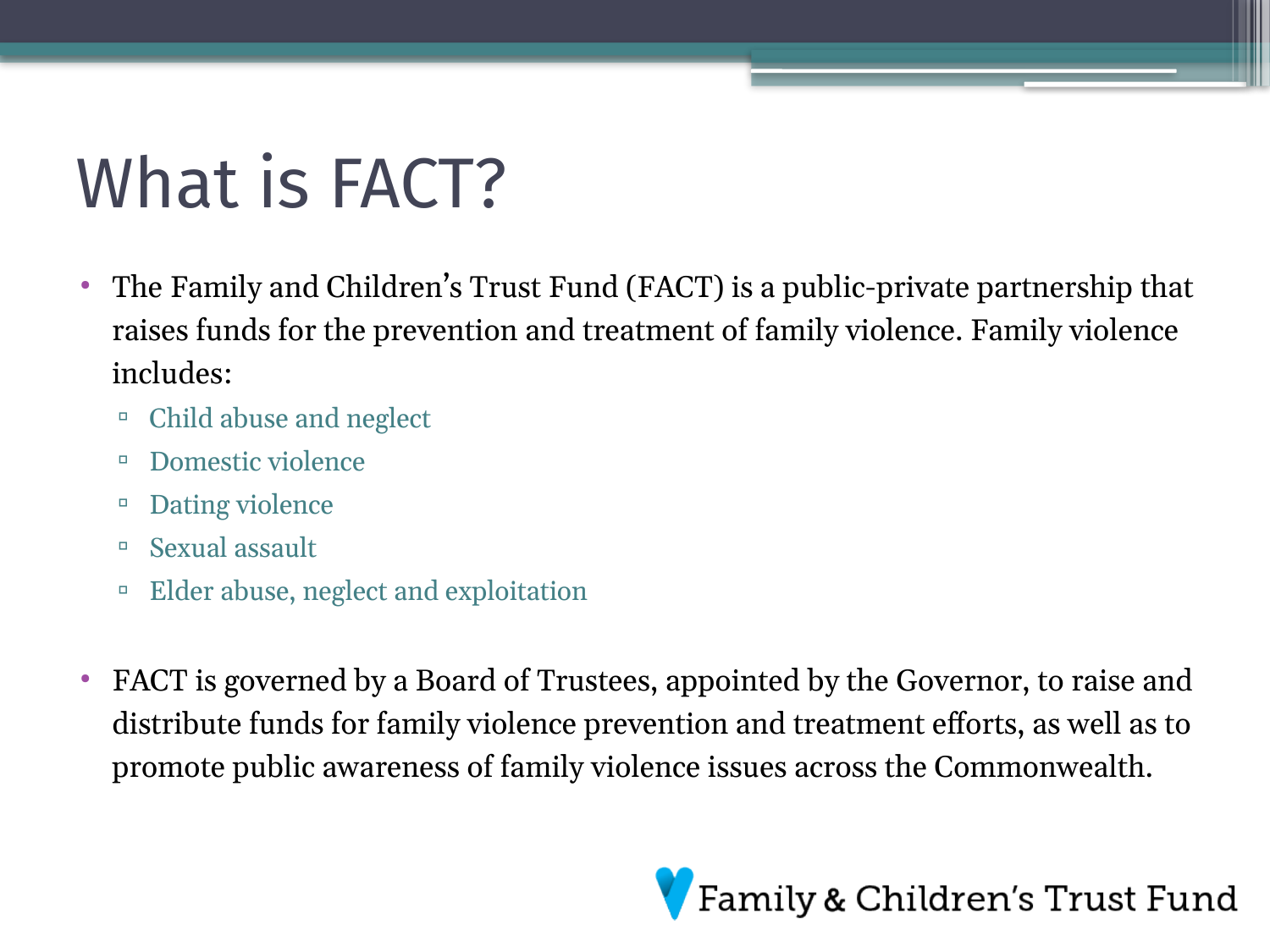

# What is FACT?
The Family and Children’s Trust Fund (FACT) is a public-private partnership that raises funds for the prevention and treatment of family violence. Family violence includes:
Child abuse and neglect
Domestic violence
Dating violence
Sexual assault
Elder abuse, neglect and exploitation

FACT is governed by a Board of Trustees, appointed by the Governor, to raise and distribute funds for family violence prevention and treatment efforts, as well as to promote public awareness of family violence issues across the Commonwealth.